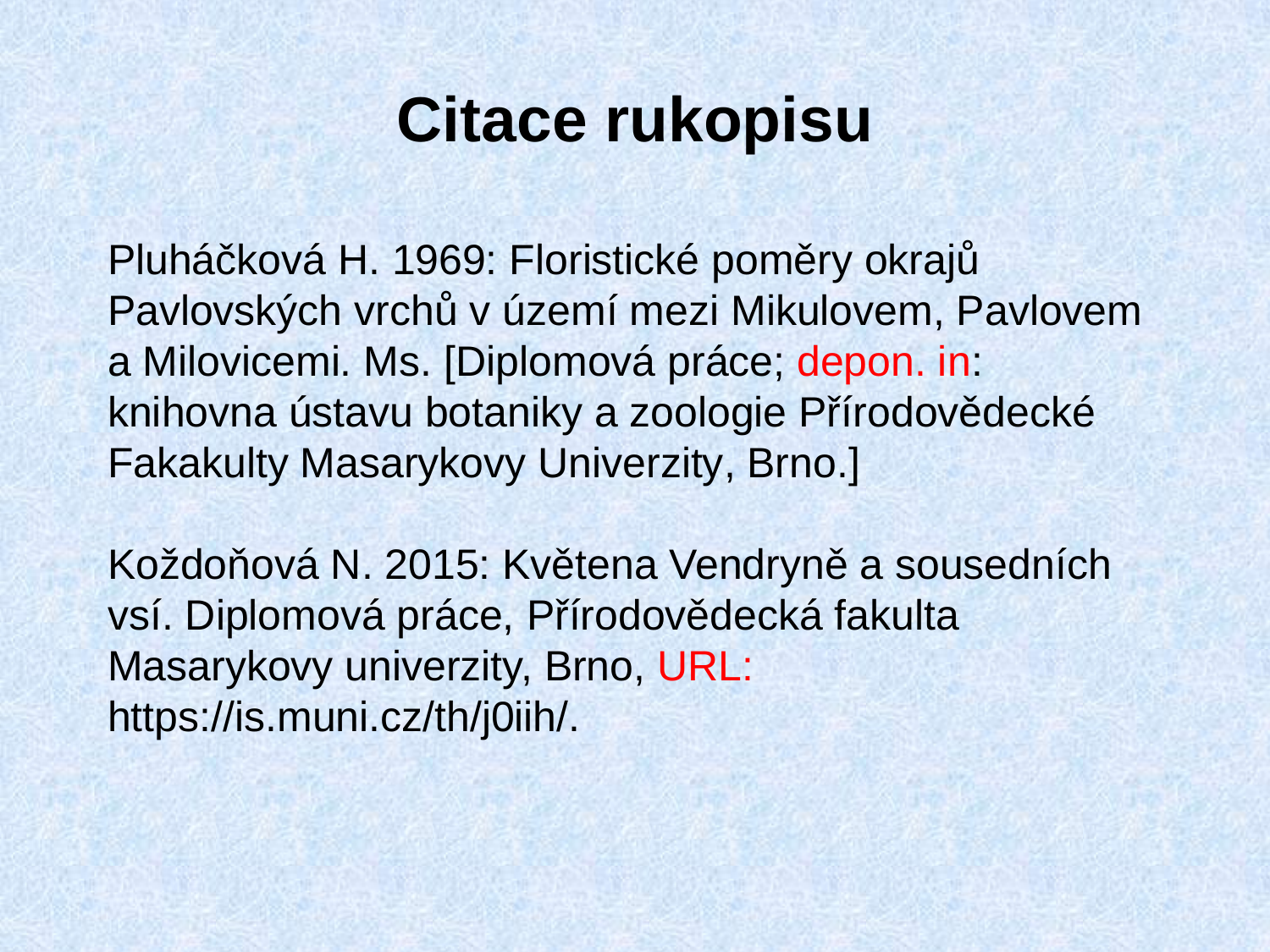

# Citace rukopisu
Pluháčková H. 1969: Floristické poměry okrajů Pavlovských vrchů v území mezi Mikulovem, Pavlovem a Milovicemi. Ms. [Diplomová práce; depon. in: knihovna ústavu botaniky a zoologie Přírodovědecké Fakakulty Masarykovy Univerzity, Brno.]

Koždoňová N. 2015: Květena Vendryně a sousedních vsí. Diplomová práce, Přírodovědecká fakulta Masarykovy univerzity, Brno, URL: https://is.muni.cz/th/j0iih/.